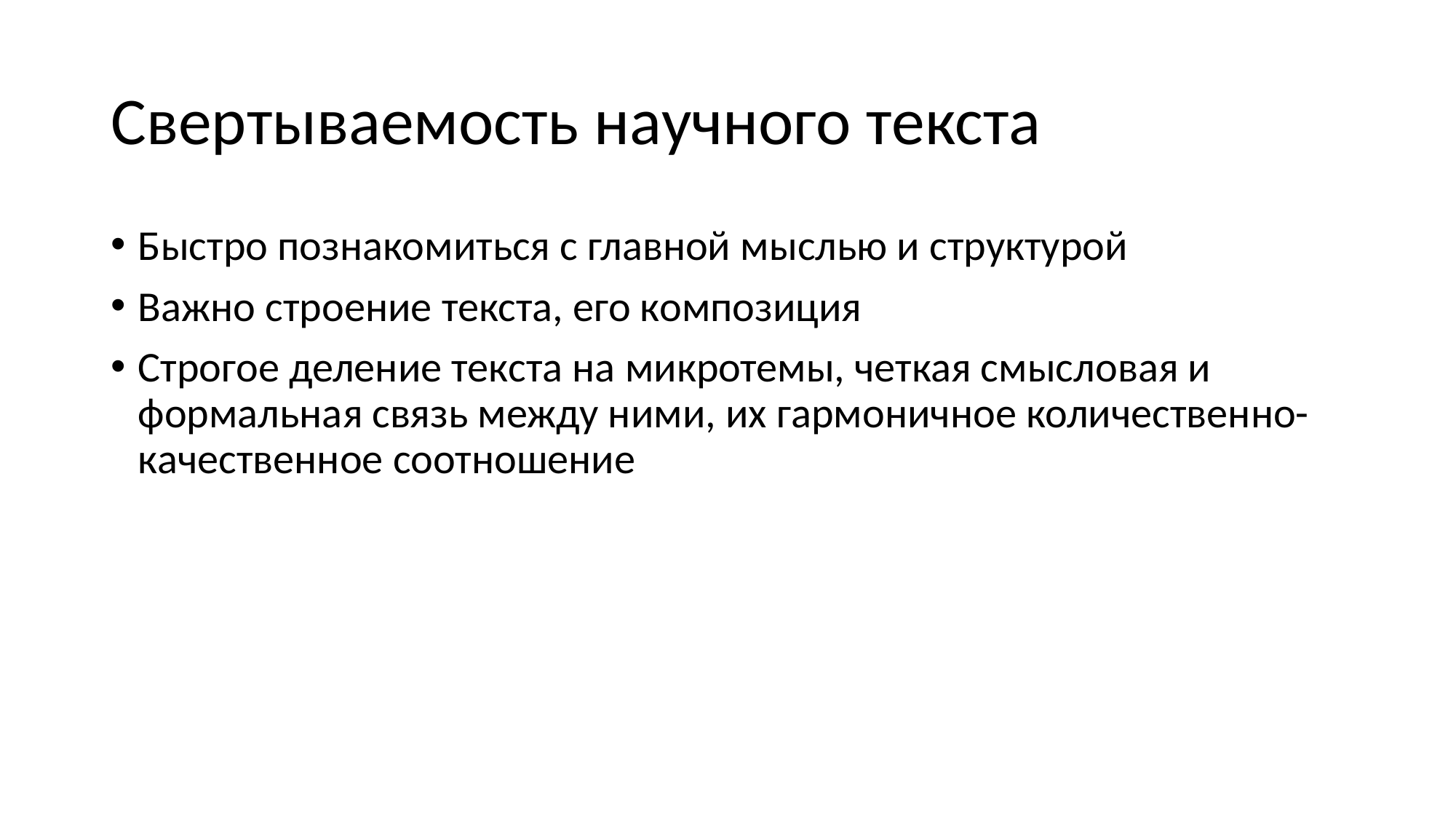

# Свертываемость научного текста
Быстро познакомиться с главной мыслью и структурой
Важно строение текста, его композиция
Строгое деление текста на микротемы, четкая смысловая и формальная связь между ними, их гармоничное количественно-качественное соотношение